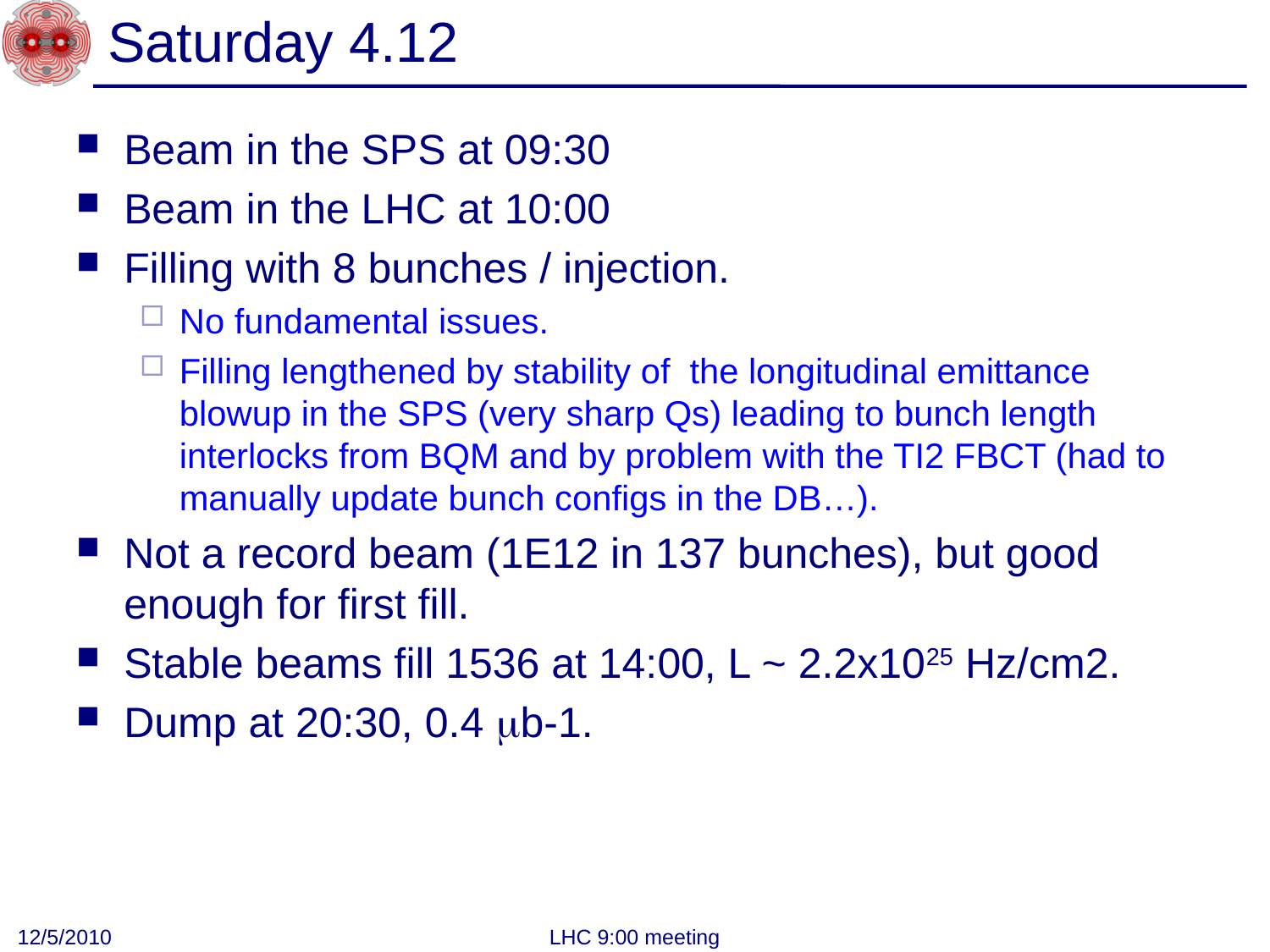

# Saturday 4.12
Beam in the SPS at 09:30
Beam in the LHC at 10:00
Filling with 8 bunches / injection.
No fundamental issues.
Filling lengthened by stability of  the longitudinal emittance blowup in the SPS (very sharp Qs) leading to bunch length interlocks from BQM and by problem with the TI2 FBCT (had to manually update bunch configs in the DB…).
Not a record beam (1E12 in 137 bunches), but good enough for first fill.
Stable beams fill 1536 at 14:00, L ~ 2.2x1025 Hz/cm2.
Dump at 20:30, 0.4 μb-1.
12/5/2010

LHC 9:00 meeting